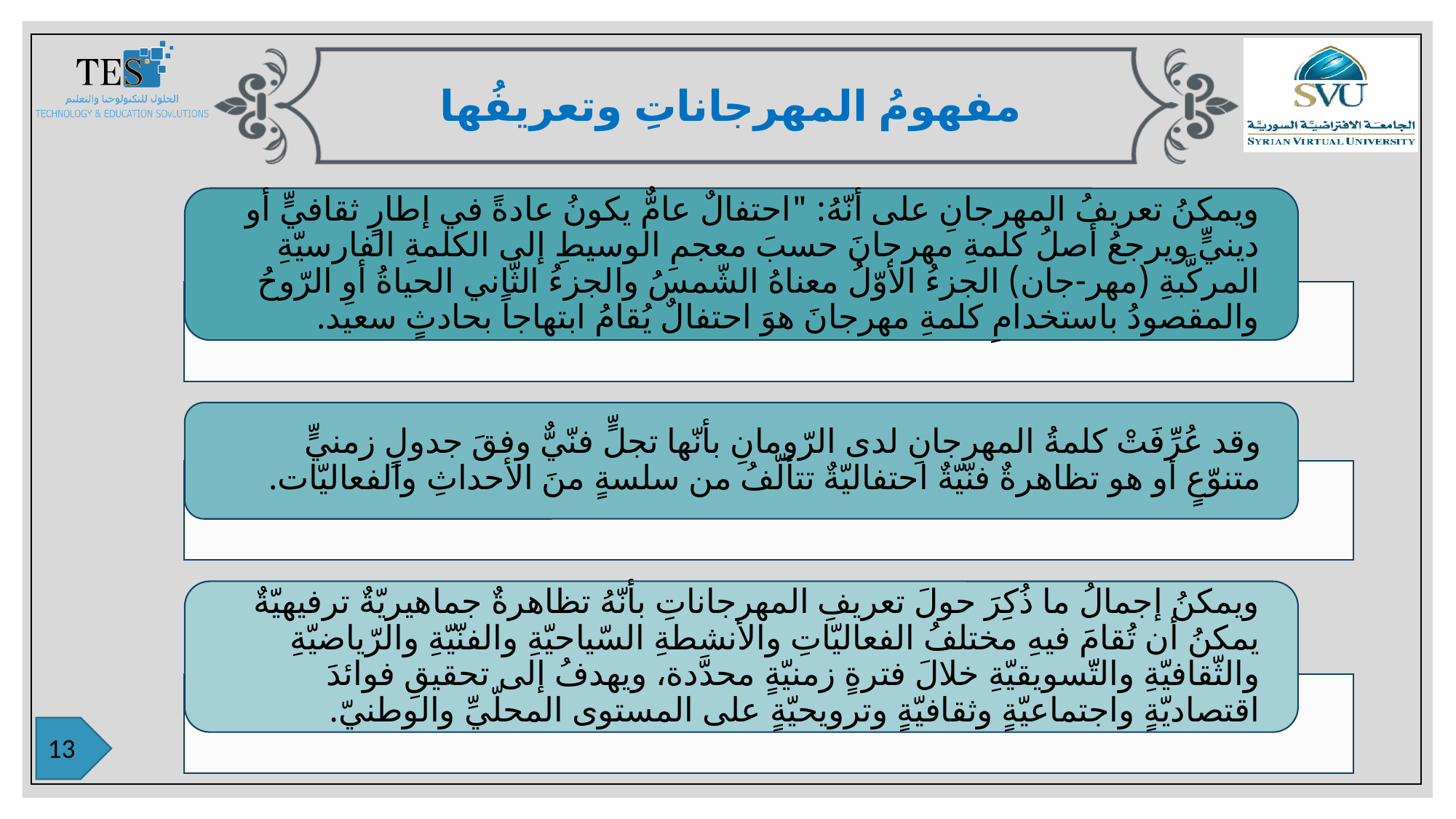

مفهومُ المهرجاناتِ وتعريفُها
ويمكنُ تعريفُ المهرجانِ على أنّهُ: "احتفالٌ عامٌّ يكونُ عادةً في إطارٍ ثقافيٍّ أو دينيٍّ ويرجعُ أصلُ كلمةِ مهرجانَ حسبَ معجمِ الوسيطِ إلى الكلمةِ الفارسيّةِ المركَّبةِ (مهر-جان) الجزءُ الأوّلُ معناهُ الشّمسُ والجزءُ الثّاني الحياةُ أوِ الرّوحُ والمقصودُ باستخدامِ كلمةِ مهرجانَ هوَ احتفالٌ يُقامُ ابتهاجاً بحادثٍ سعيد.
وقد عُرِّفَتْ كلمةُ المهرجانِ لدى الرّومانِ بأنّها تجلٍّ فنّيٌّ وفقَ جدولٍ زمنيٍّ متنوّعٍ أو هو تظاهرةٌ فنّيّةٌ احتفاليّةٌ تتألّفُ من سلسةٍ منَ الأحداثِ والفعاليّات.
ويمكنُ إجمالُ ما ذُكِرَ حولَ تعريفِ المهرجاناتِ بأنّهُ تظاهرةٌ جماهيريّةٌ ترفيهيّةٌ يمكنُ أن تُقامَ فيهِ مختلفُ الفعاليّاتِ والأنشطةِ السّياحيّةِ والفنّيّةِ والرّياضيّةِ والثّقافيّةِ والتّسويقيّةِ خلالَ فترةٍ زمنيّةٍ محدَّدة، ويهدفُ إلى تحقيقِ فوائدَ اقتصاديّةٍ واجتماعيّةٍ وثقافيّةٍ وترويحيّةٍ على المستوى المحلّيِّ والوطنيّ.